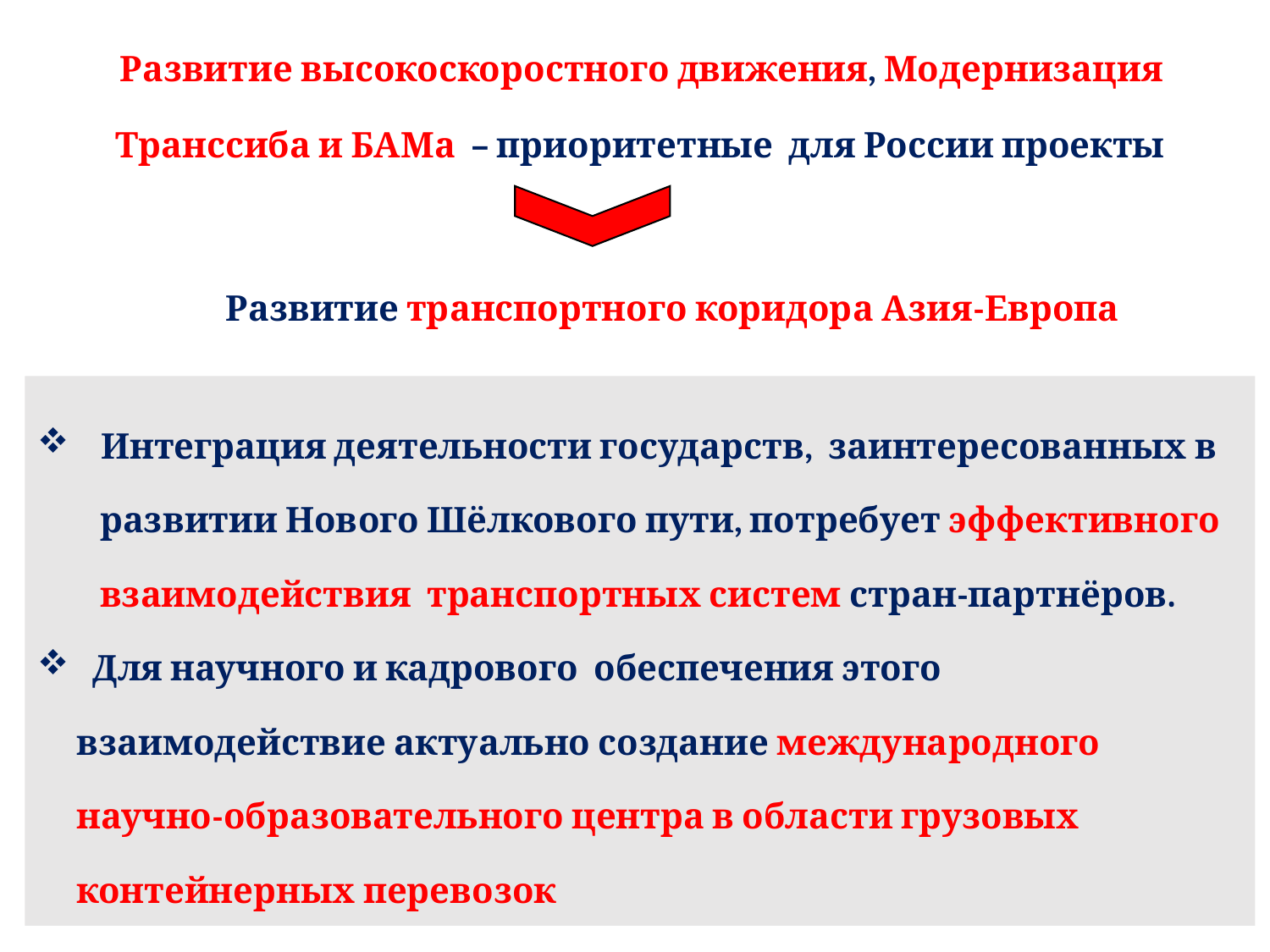

Развитие высокоскоростного движения, Модернизация
Транссиба и БАМа  – приоритетные  для России проекты

      Развитие транспортного коридора Азия-Европа
Интеграция деятельности государств,  заинтересованных в
        развитии Нового Шёлкового пути, потребует эффективного
        взаимодействия  транспортных систем стран-партнёров.
 Для научного и кадрового  обеспечения этого
     взаимодействие актуально создание международного
     научно-образовательного центра в области грузовых
     контейнерных перевозок